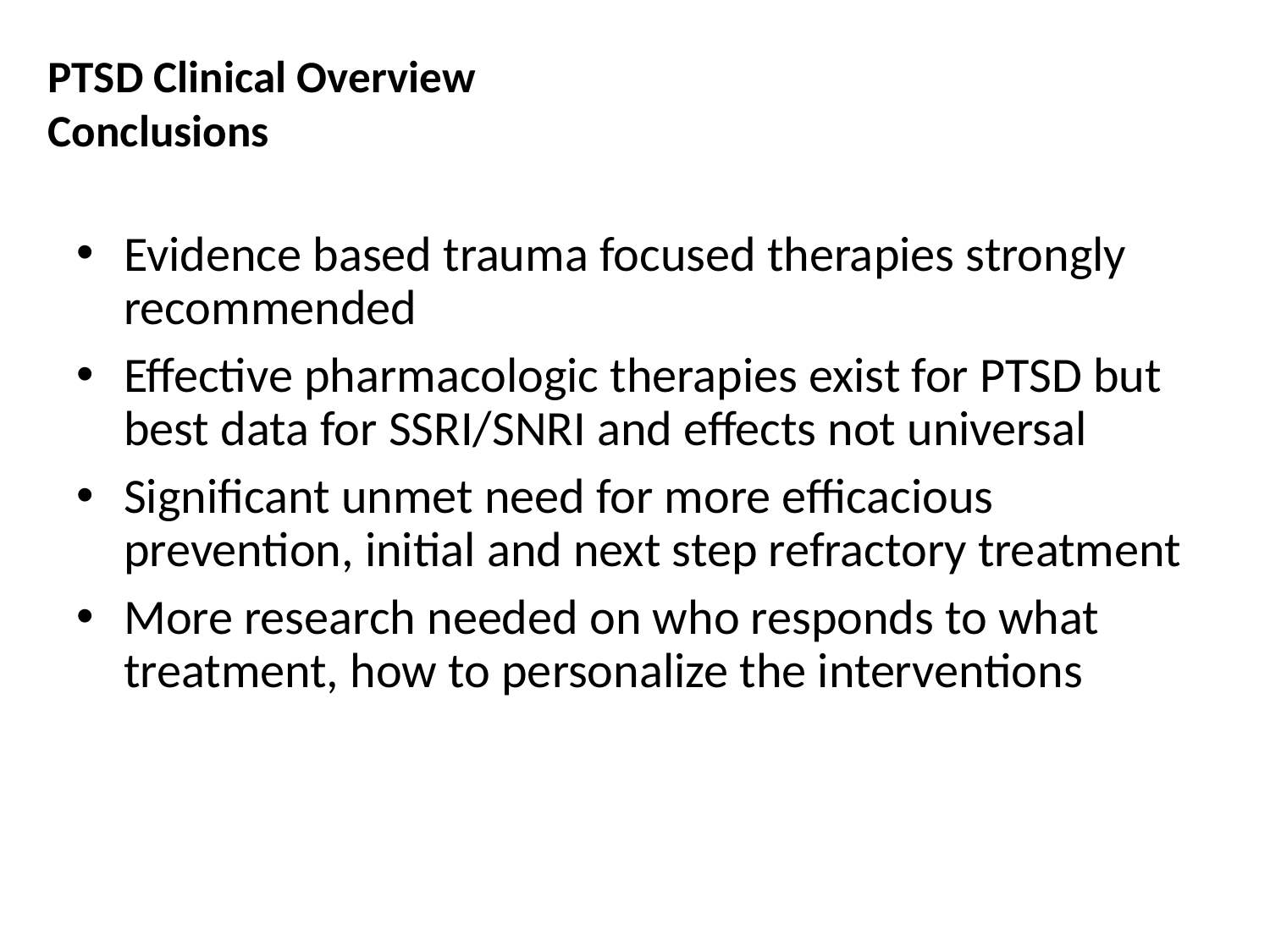

# PTSD Clinical Overview Conclusions
Evidence based trauma focused therapies strongly recommended
Effective pharmacologic therapies exist for PTSD but best data for SSRI/SNRI and effects not universal
Significant unmet need for more efficacious prevention, initial and next step refractory treatment
More research needed on who responds to what treatment, how to personalize the interventions